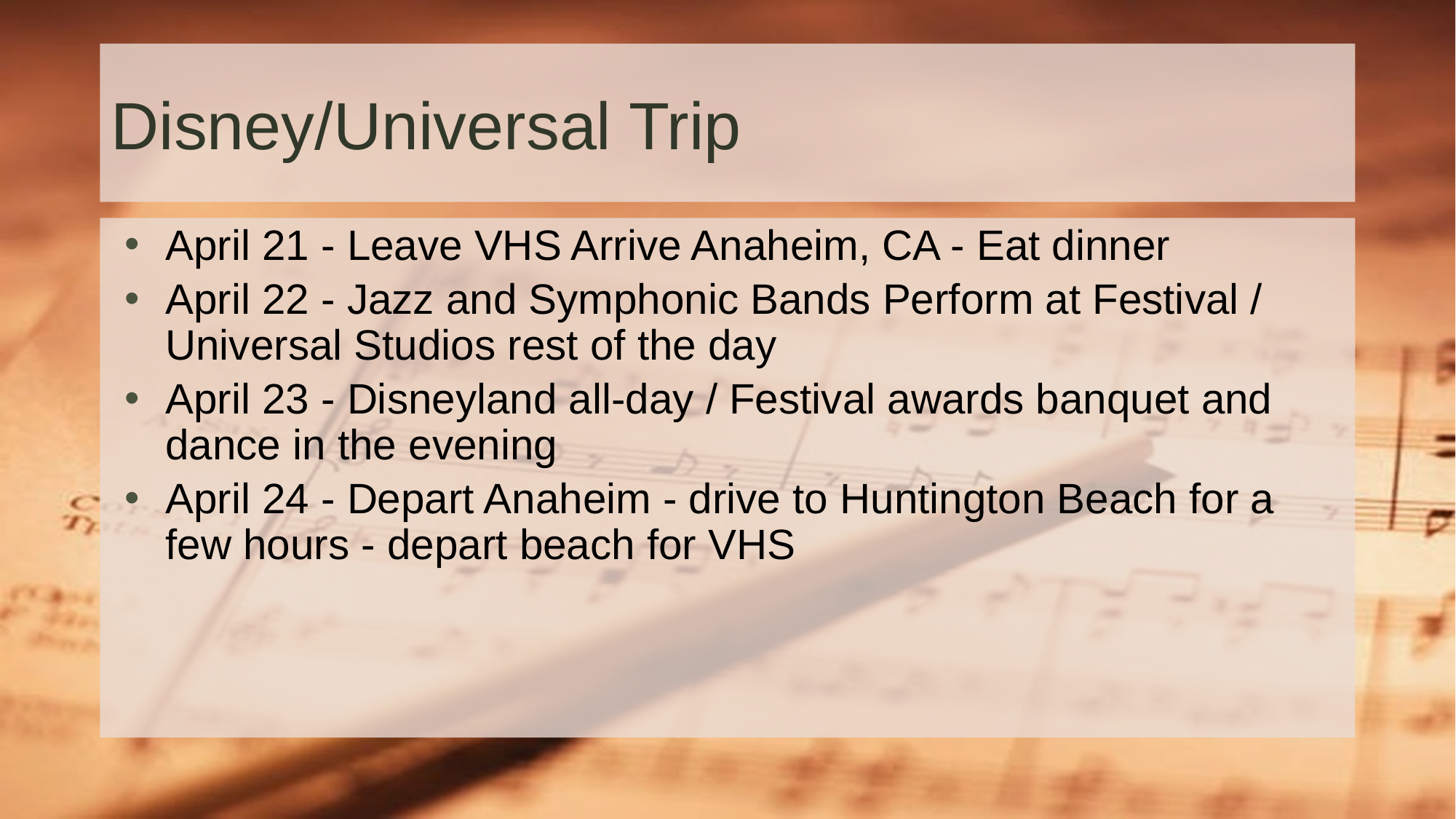

# Disney/Universal Trip
April 21 - Leave VHS Arrive Anaheim, CA - Eat dinner
April 22 - Jazz and Symphonic Bands Perform at Festival / Universal Studios rest of the day
April 23 - Disneyland all-day / Festival awards banquet and dance in the evening
April 24 - Depart Anaheim - drive to Huntington Beach for a few hours - depart beach for VHS